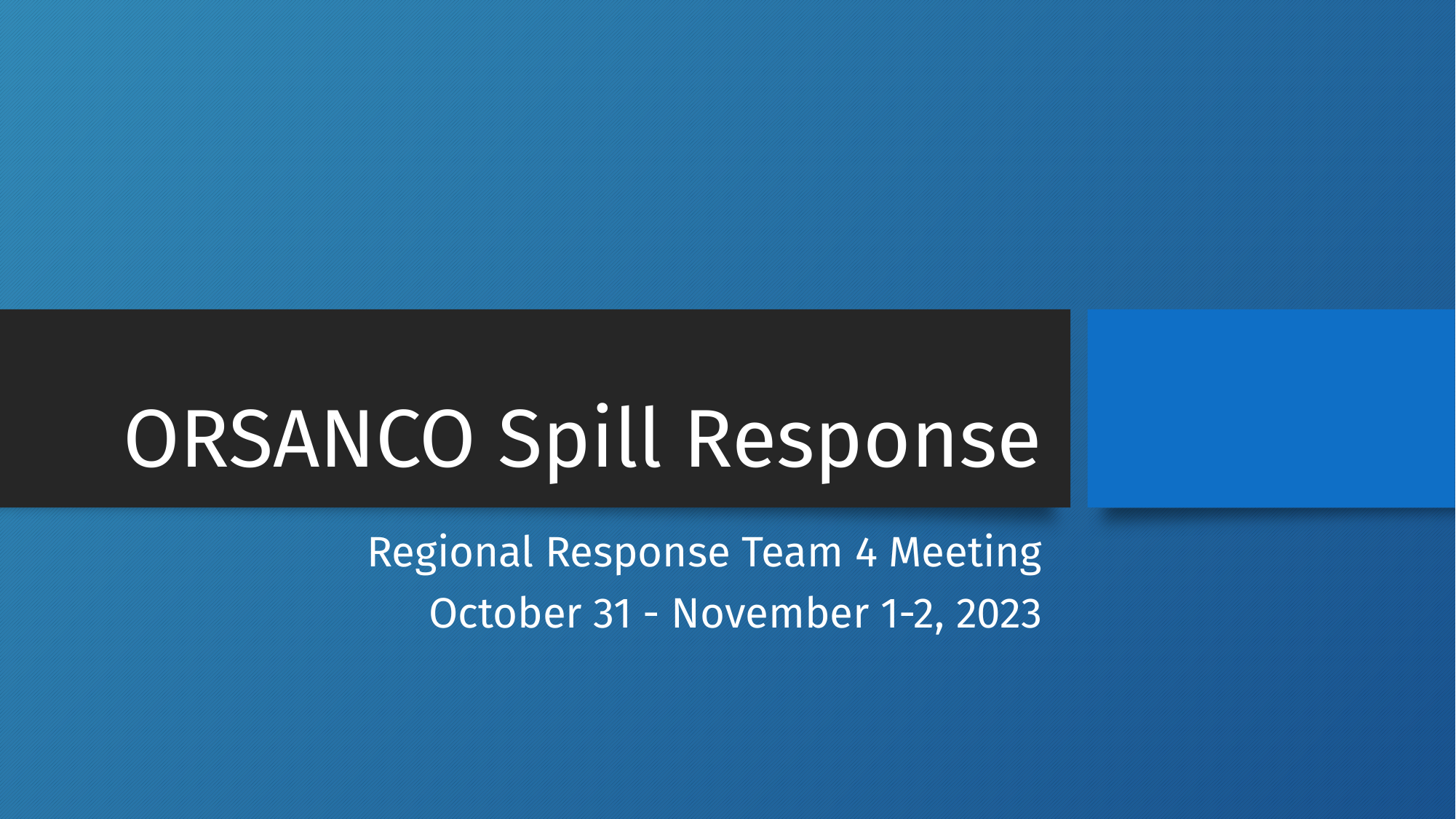

# ORSANCO Spill Response
Regional Response Team 4 Meeting
October 31 - November 1-2, 2023